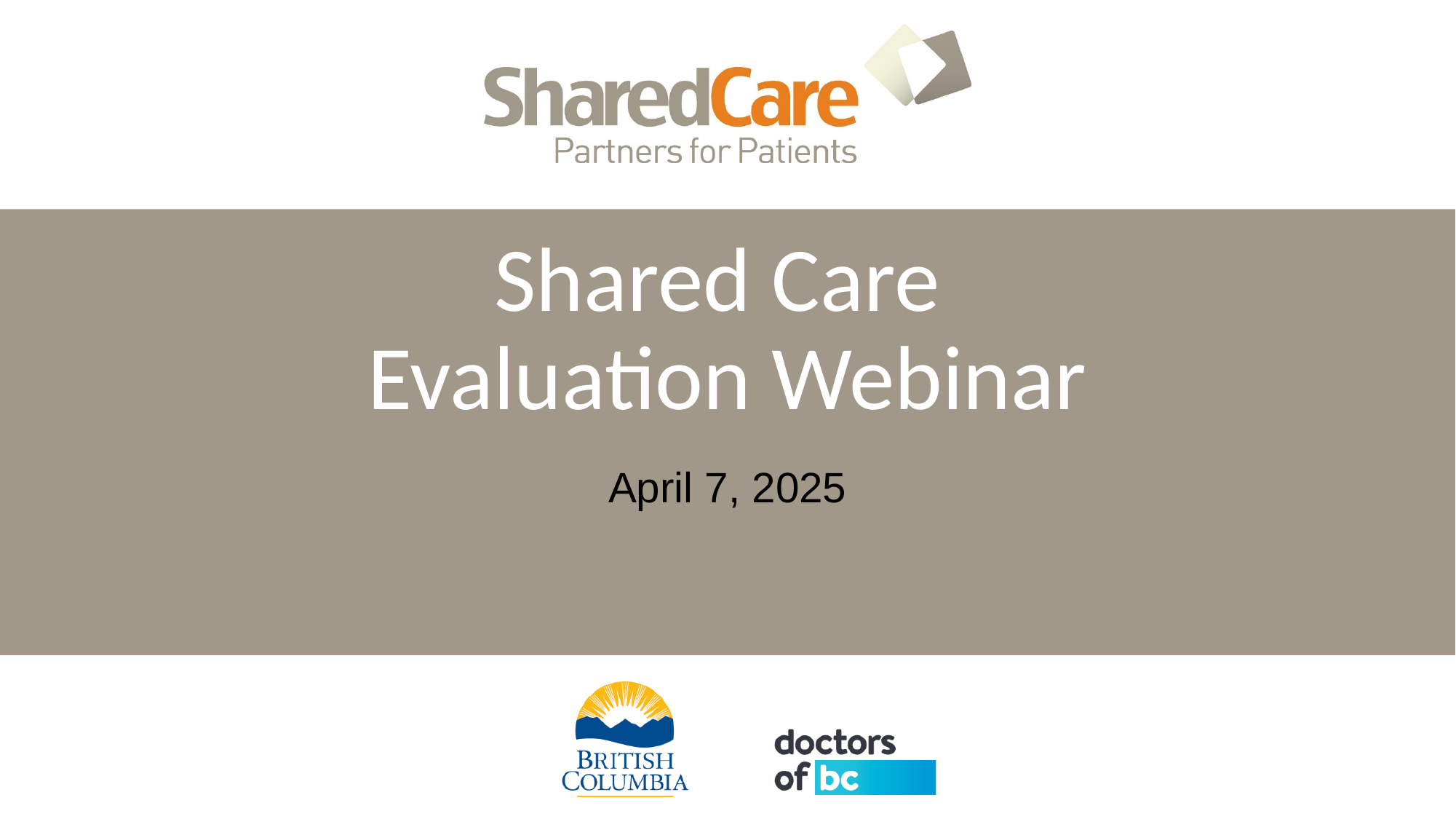

# Shared Care Evaluation Webinar
April 7, 2025